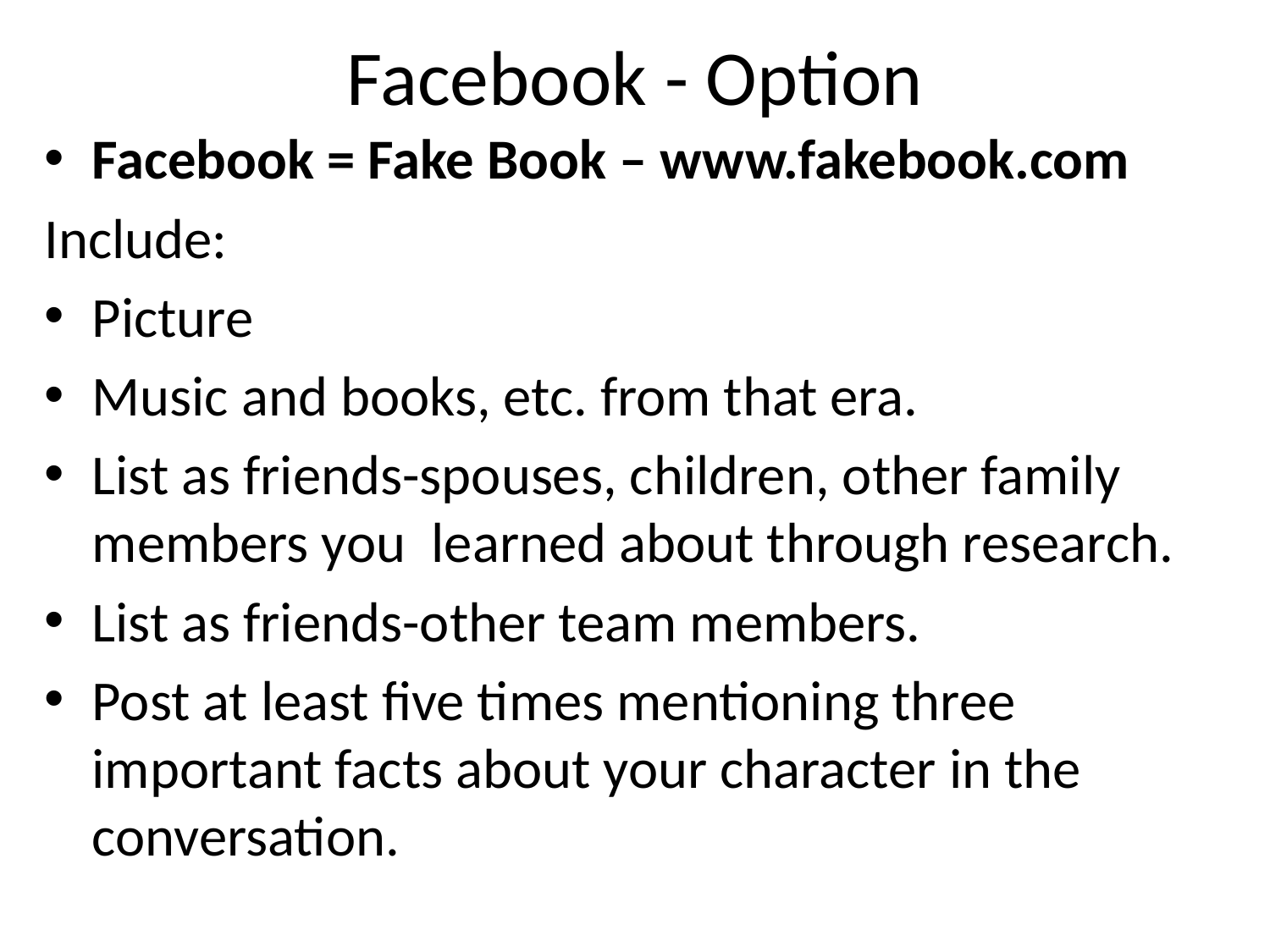

# Facebook - Option
Facebook = Fake Book – www.fakebook.com
Include:
Picture
Music and books, etc. from that era.
List as friends-spouses, children, other family members you  learned about through research.
List as friends-other team members.
Post at least five times mentioning three important facts about your character in the conversation.